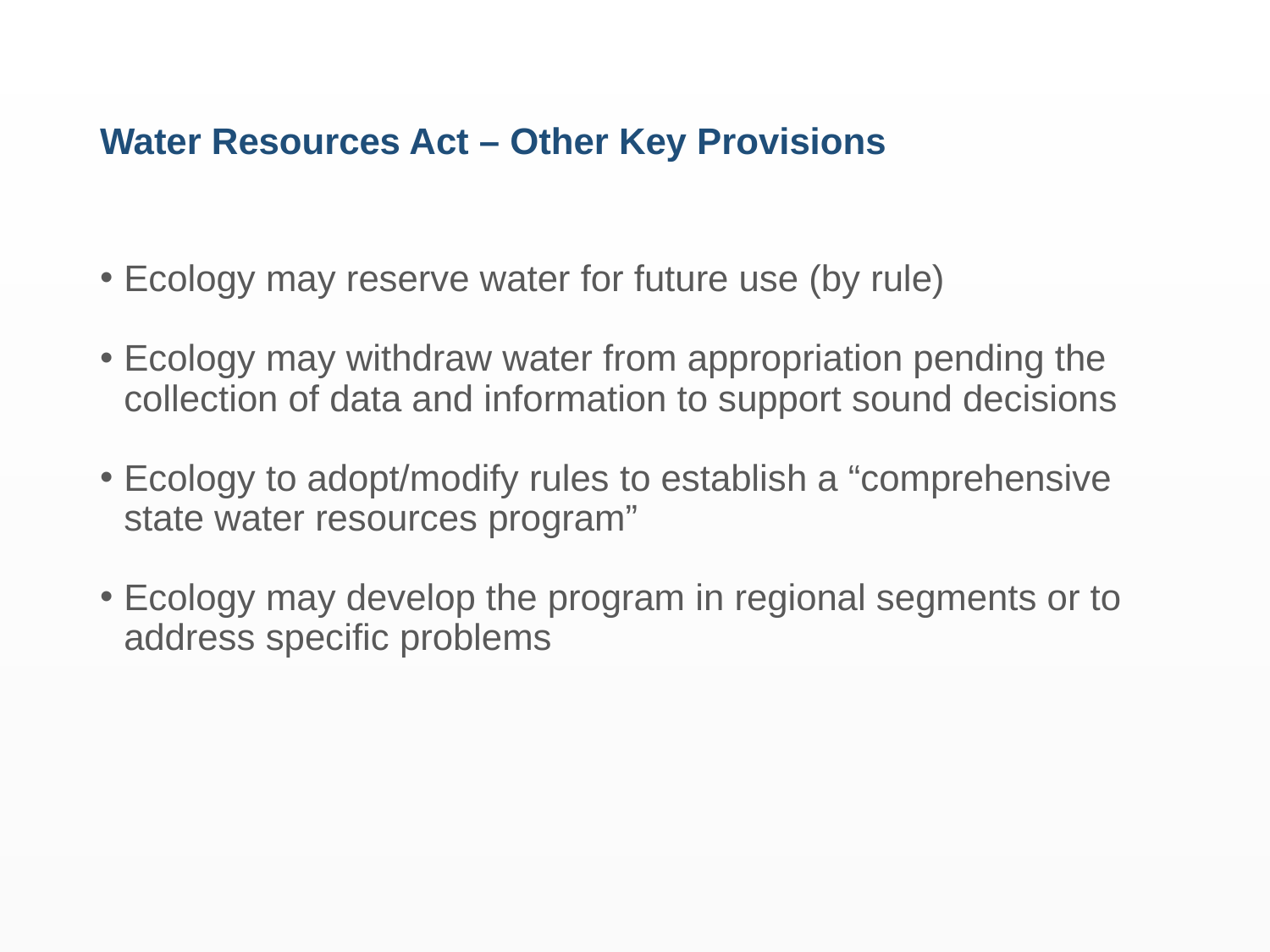

# Water Resources Act – Other Key Provisions
Ecology may reserve water for future use (by rule)
Ecology may withdraw water from appropriation pending the collection of data and information to support sound decisions
Ecology to adopt/modify rules to establish a “comprehensive state water resources program”
Ecology may develop the program in regional segments or to address specific problems